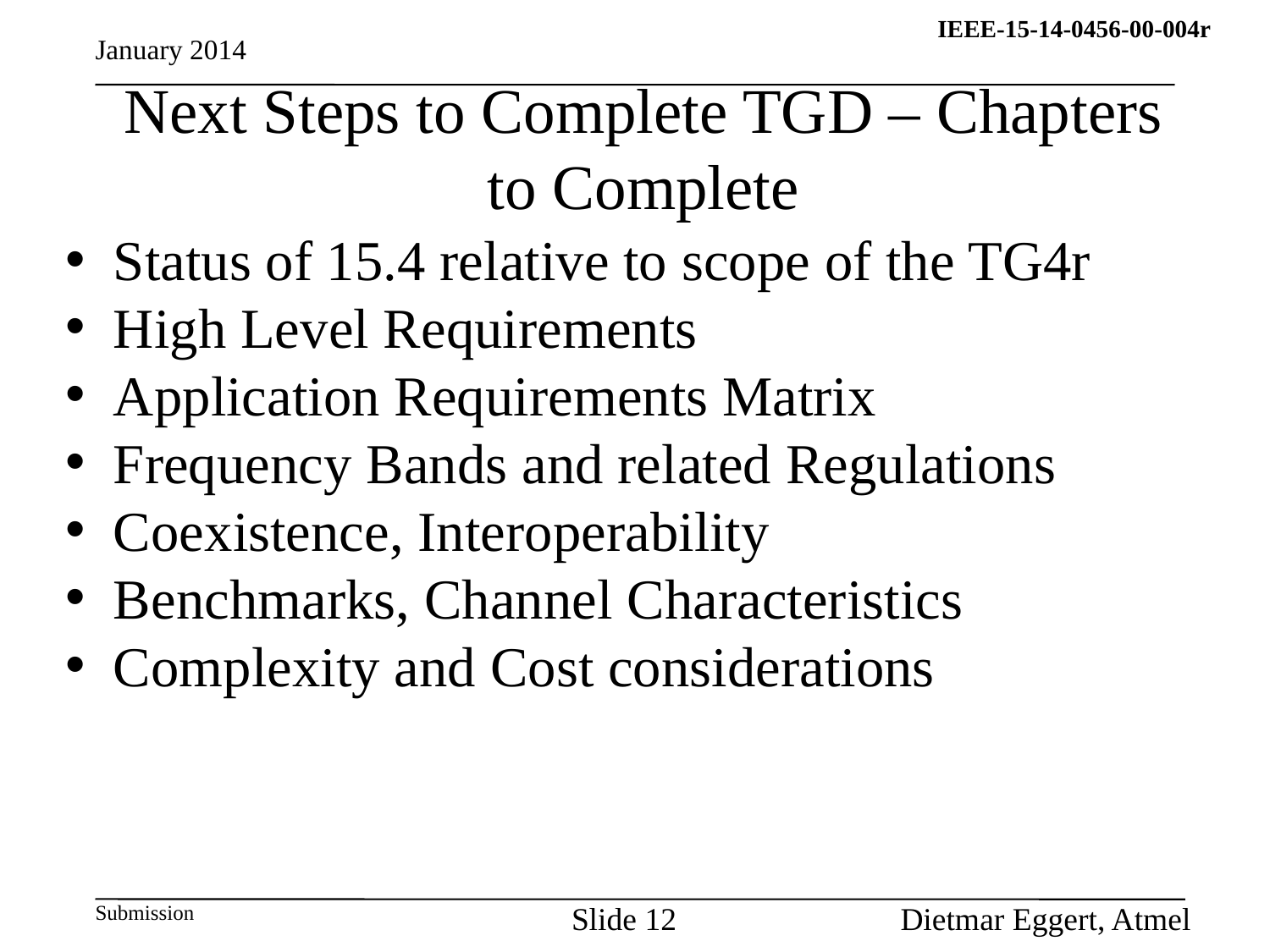

January 2014
# Next Steps to Complete TGD – Chapters to Complete
Status of 15.4 relative to scope of the TG4r
High Level Requirements
Application Requirements Matrix
Frequency Bands and related Regulations
Coexistence, Interoperability
Benchmarks, Channel Characteristics
Complexity and Cost considerations

Slide 12
Dietmar Eggert, Atmel